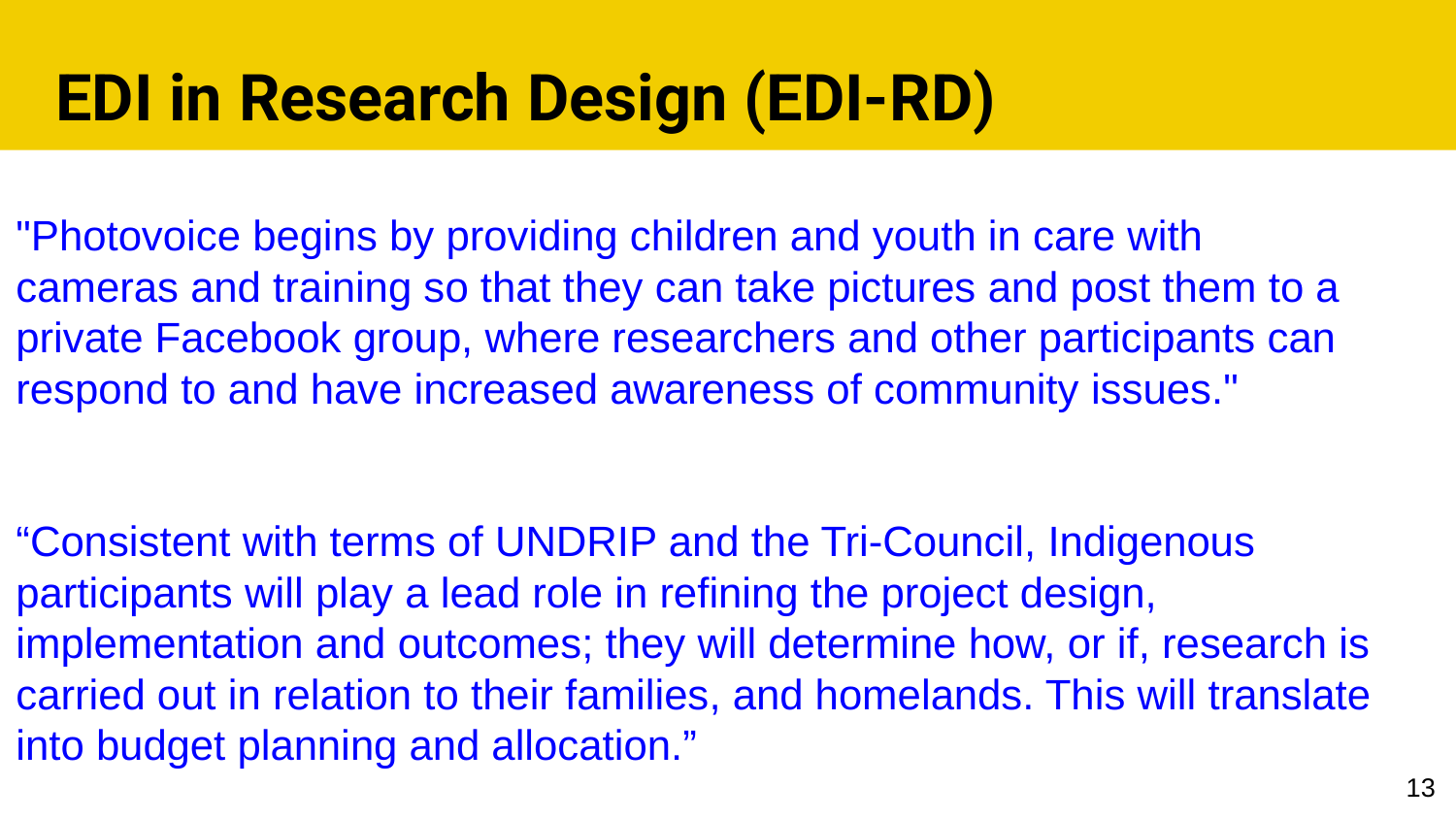

# EDI in Research Design (EDI-RD)
"Photovoice begins by providing children and youth in care with
cameras and training so that they can take pictures and post them to a private Facebook group, where researchers and other participants can respond to and have increased awareness of community issues."

“Consistent with terms of UNDRIP and the Tri-Council, Indigenous participants will play a lead role in refining the project design, implementation and outcomes; they will determine how, or if, research is carried out in relation to their families, and homelands. This will translate into budget planning and allocation.”

13